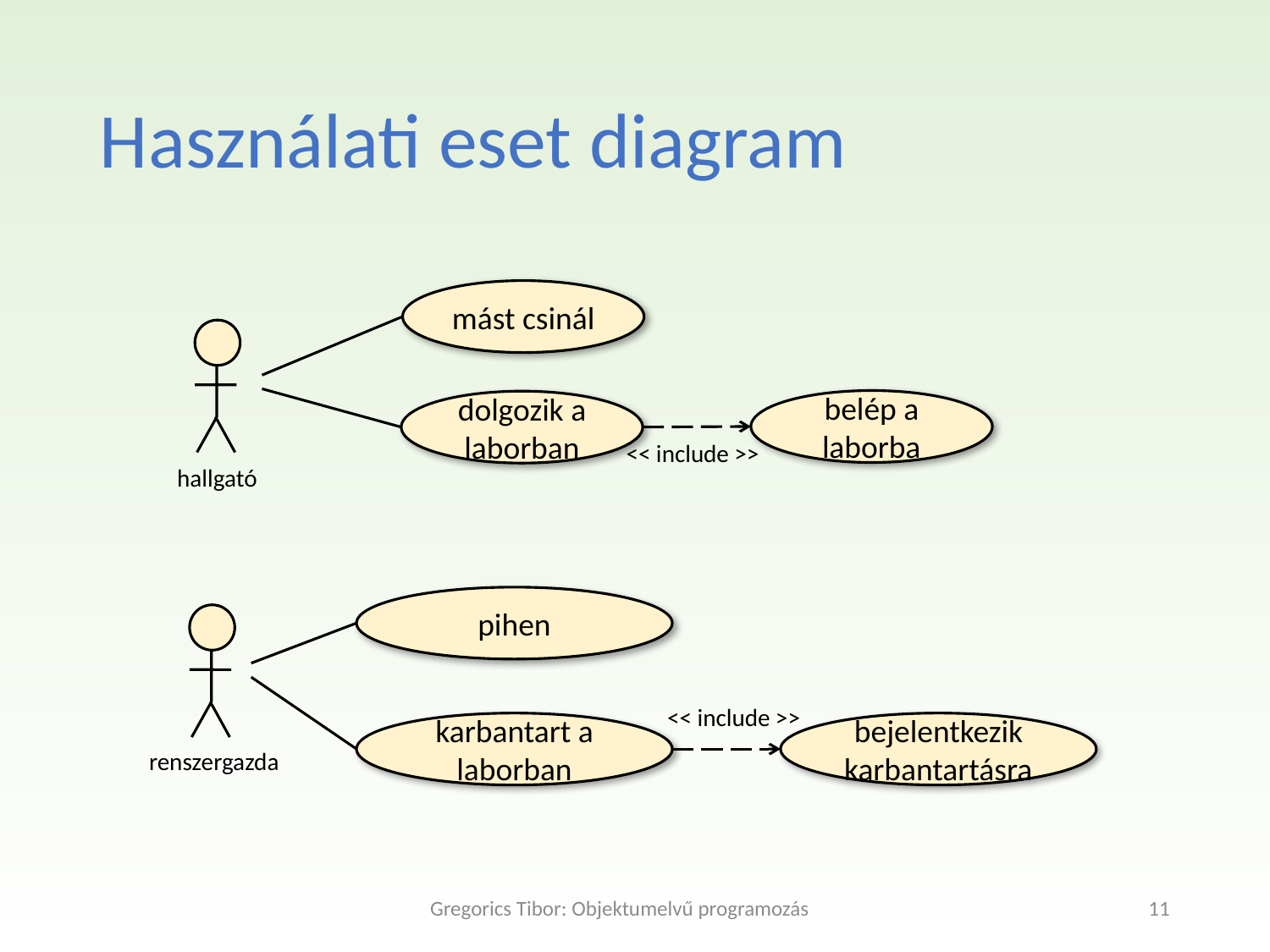

Használati eset diagram
mást csinál

belép a laborba
dolgozik a laborban

<< include >>
hallgató
pihen

<< include >>

karbantart a laborban
bejelentkezik karbantartásra
renszergazda
Gregorics Tibor: Objektumelvű programozás
11